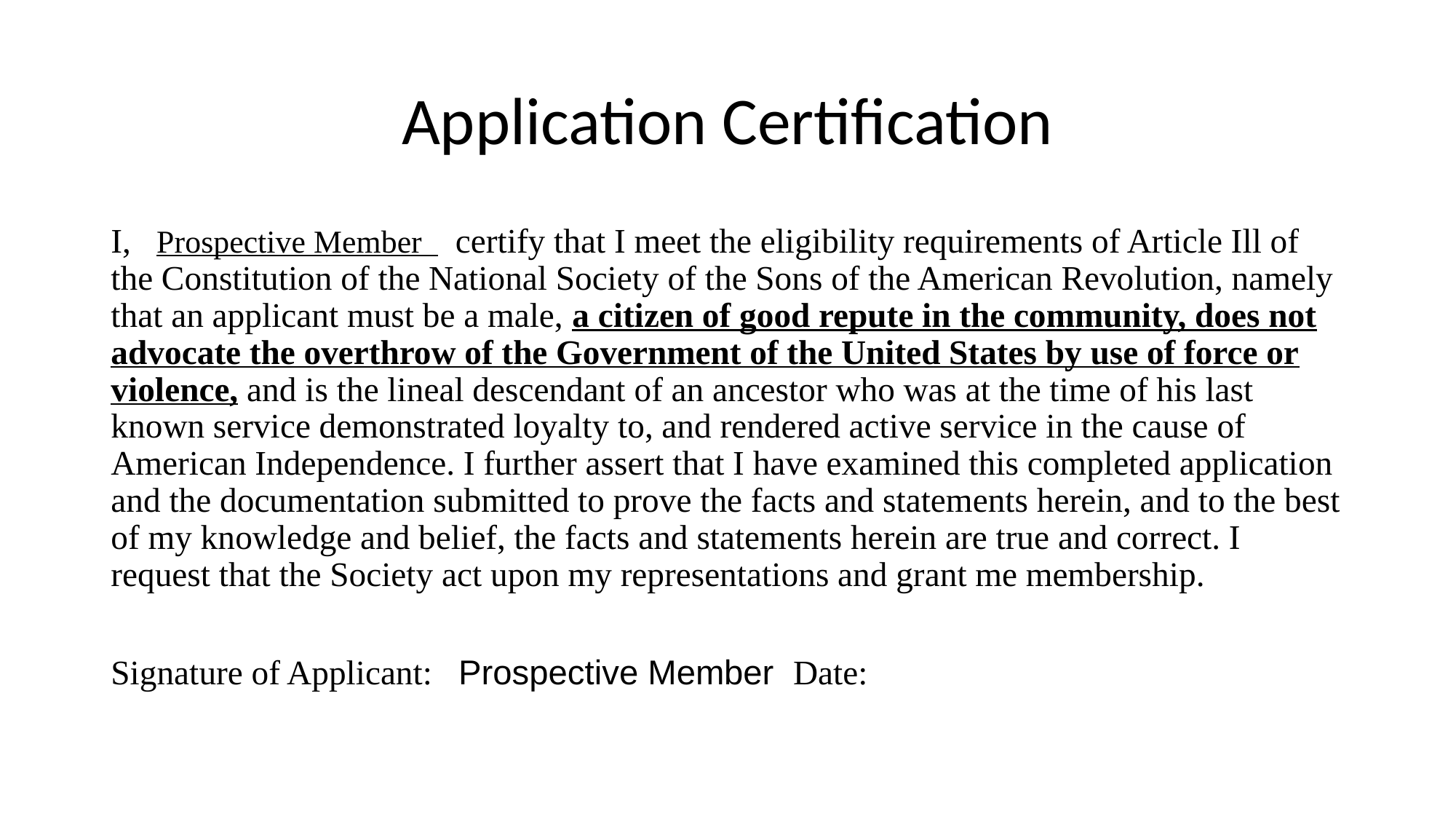

# Application Certification
I,   Prospective Member    certify that I meet the eligibility requirements of Article Ill of the Constitution of the National Society of the Sons of the American Revolution, namely that an applicant must be a male, a citizen of good repute in the community, does not advocate the overthrow of the Government of the United States by use of force or violence, and is the lineal descendant of an ancestor who was at the time of his last known service demonstrated loyalty to, and rendered active service in the cause of American Independence. I further assert that I have examined this completed application and the documentation submitted to prove the facts and statements herein, and to the best of my knowledge and belief, the facts and statements herein are true and correct. I request that the Society act upon my representations and grant me membership.

Signature of Applicant:   Prospective Member  Date: